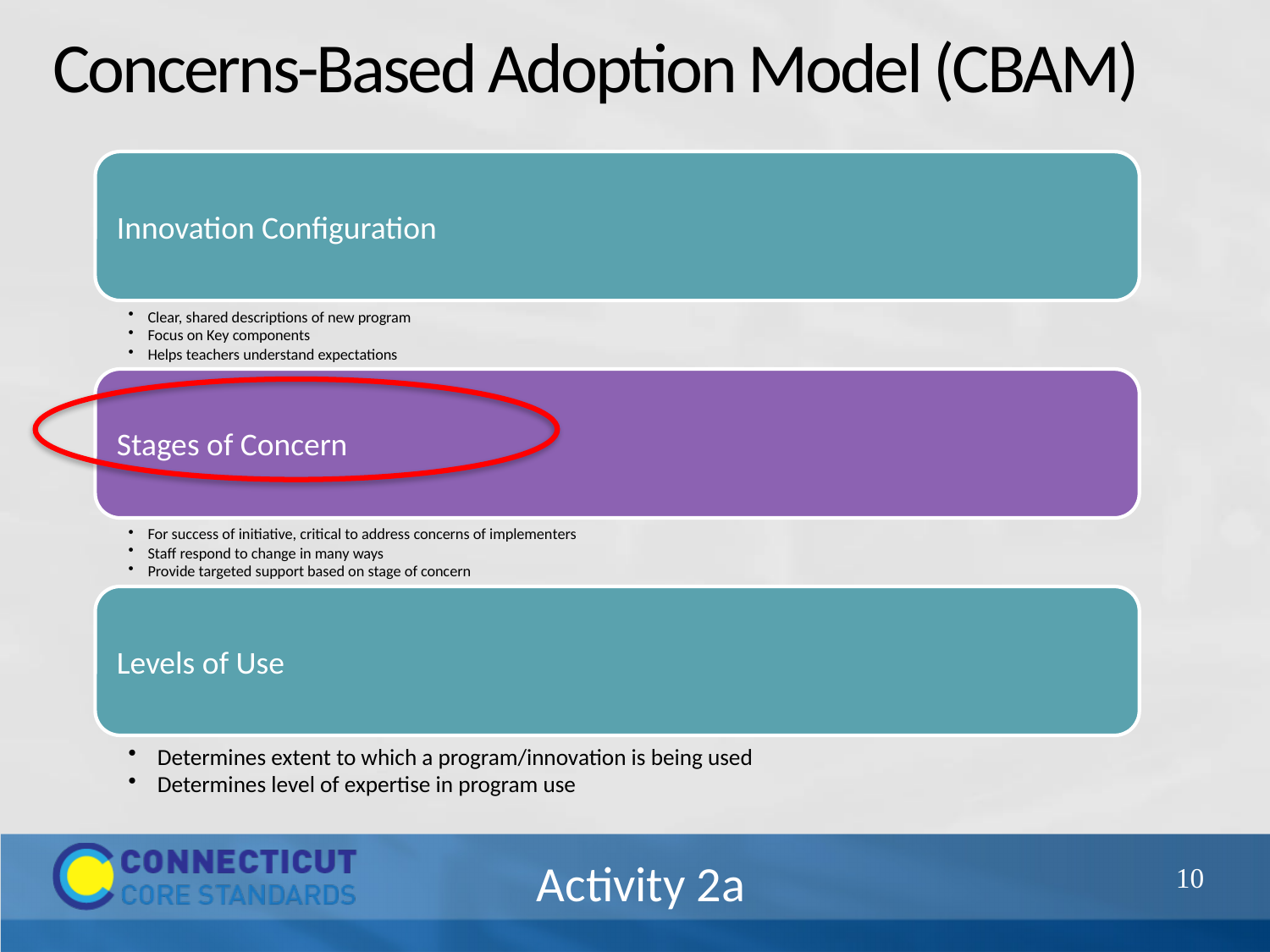

# Concerns-Based Adoption Model (CBAM)
Innovation Configuration
Clear, shared descriptions of new program
Stages of Concern
For success of initiative, critical to address concerns of implementers
Focus on Key components
Helps teachers understand expectations
Staff respond to change in many ways
Determines extent to which a program/innovation is being used
Levels of Use
Provide targeted support based on stage of concern
Determines level of expertise in program use

10